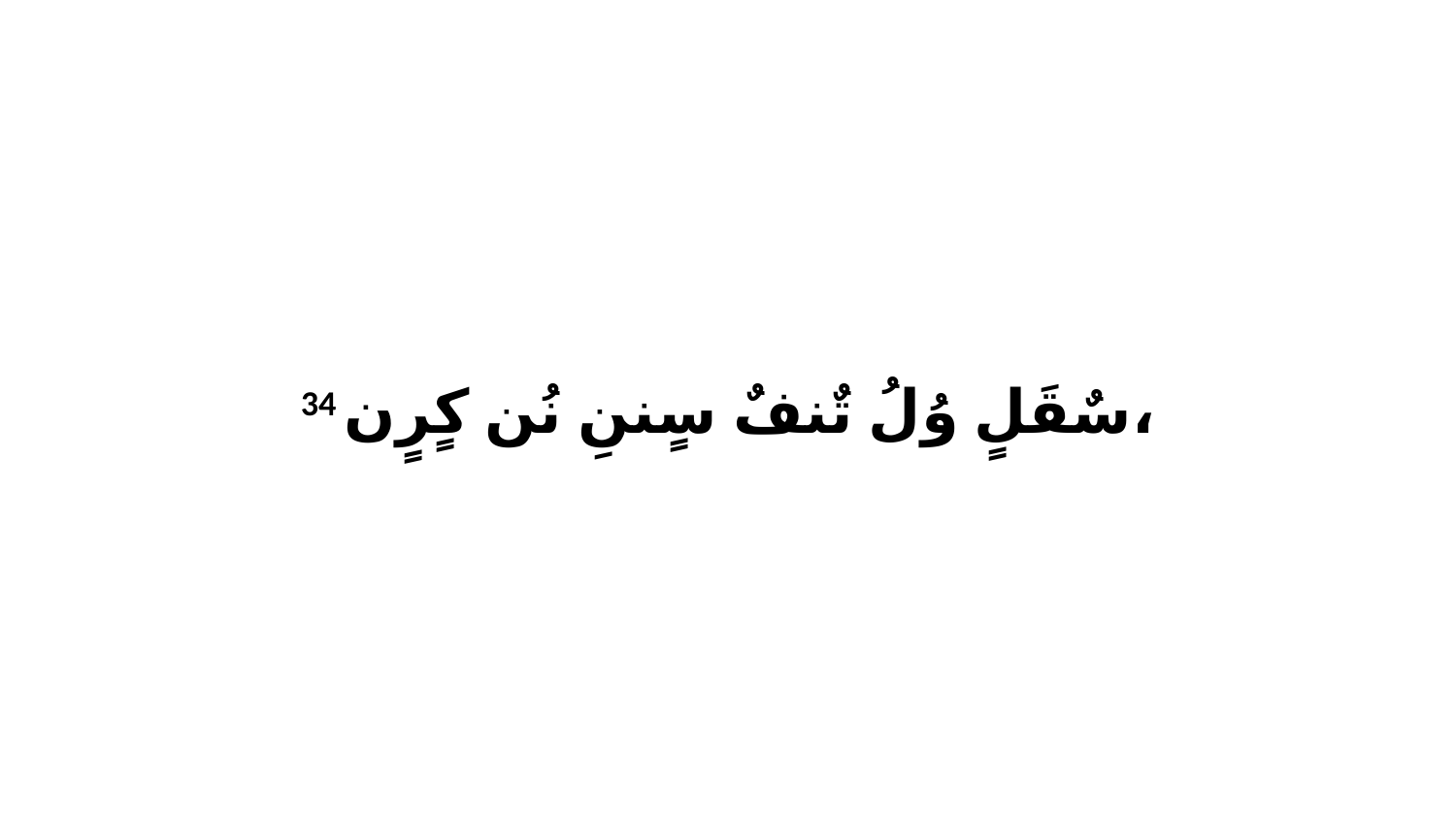

34 سٌقَلٍ وُلُ تٌنفٌ سٍننِ نُن كٍرٍن،